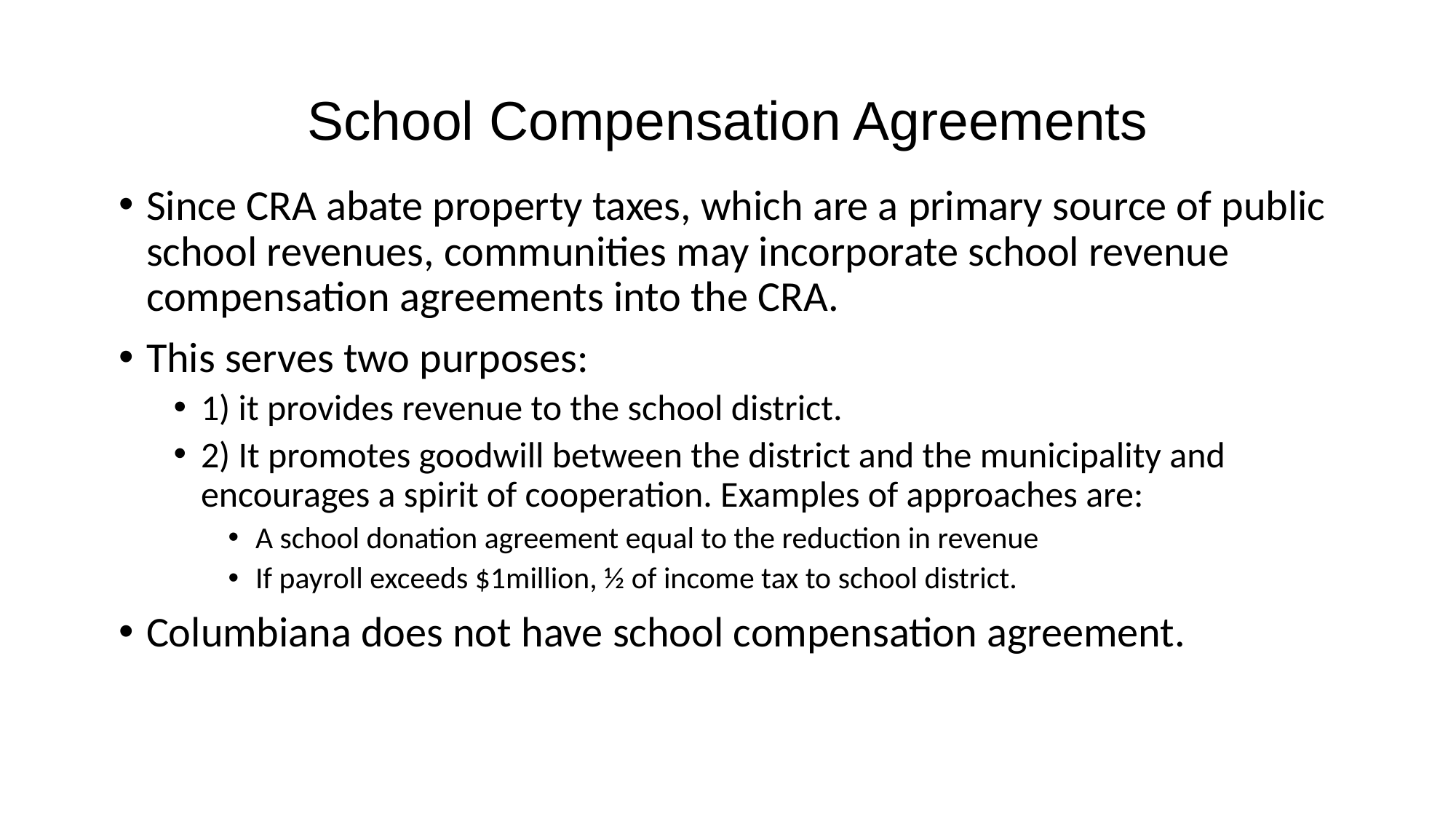

# School Compensation Agreements
Since CRA abate property taxes, which are a primary source of public school revenues, communities may incorporate school revenue compensation agreements into the CRA.
This serves two purposes:
1) it provides revenue to the school district.
2) It promotes goodwill between the district and the municipality and encourages a spirit of cooperation. Examples of approaches are:
A school donation agreement equal to the reduction in revenue
If payroll exceeds $1million, ½ of income tax to school district.
Columbiana does not have school compensation agreement.